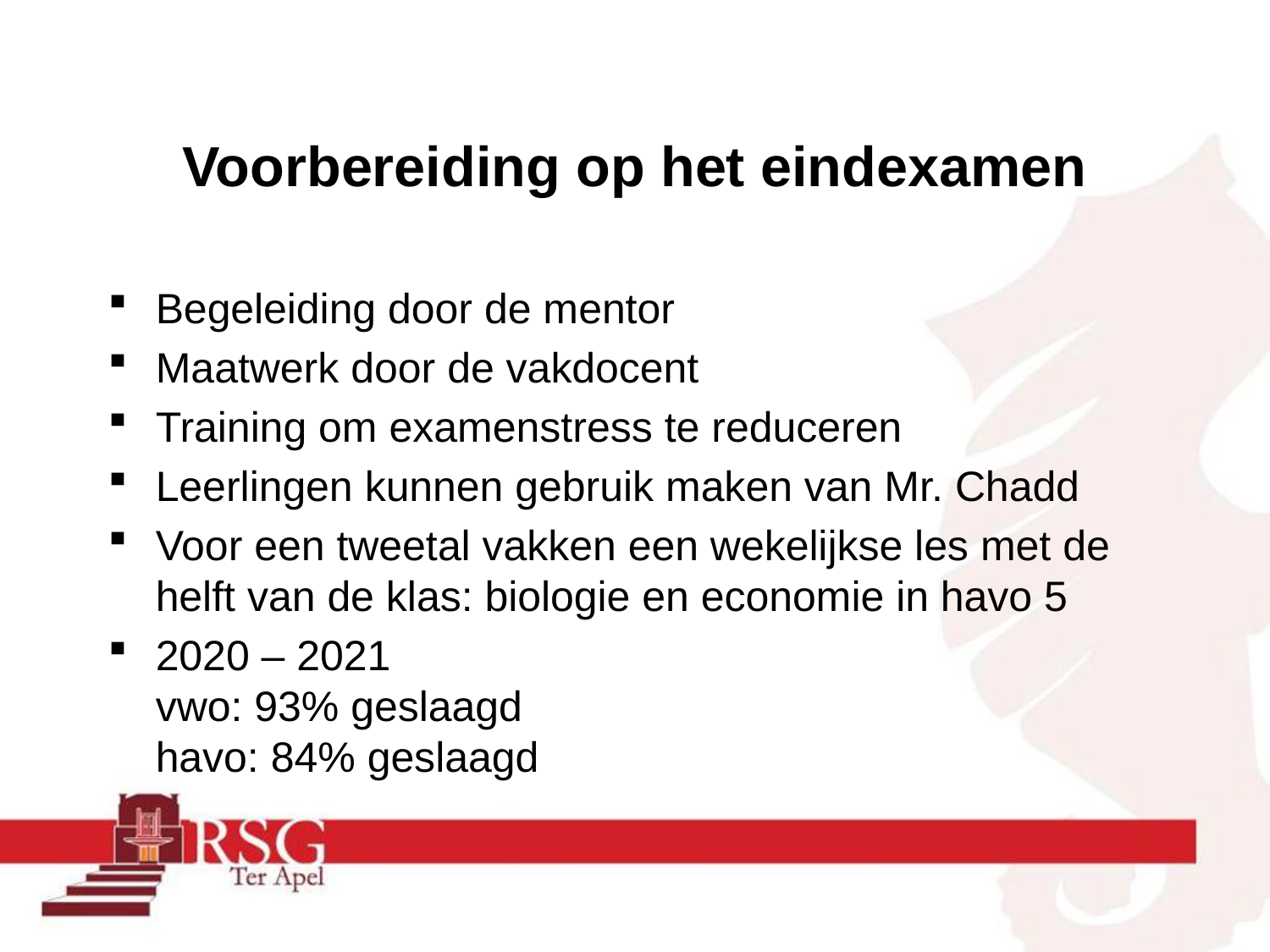

# Voorbereiding op het eindexamen
Begeleiding door de mentor
Maatwerk door de vakdocent
Training om examenstress te reduceren
Leerlingen kunnen gebruik maken van Mr. Chadd
Voor een tweetal vakken een wekelijkse les met de helft van de klas: biologie en economie in havo 5
2020 – 2021
vwo: 93% geslaagd
havo: 84% geslaagd